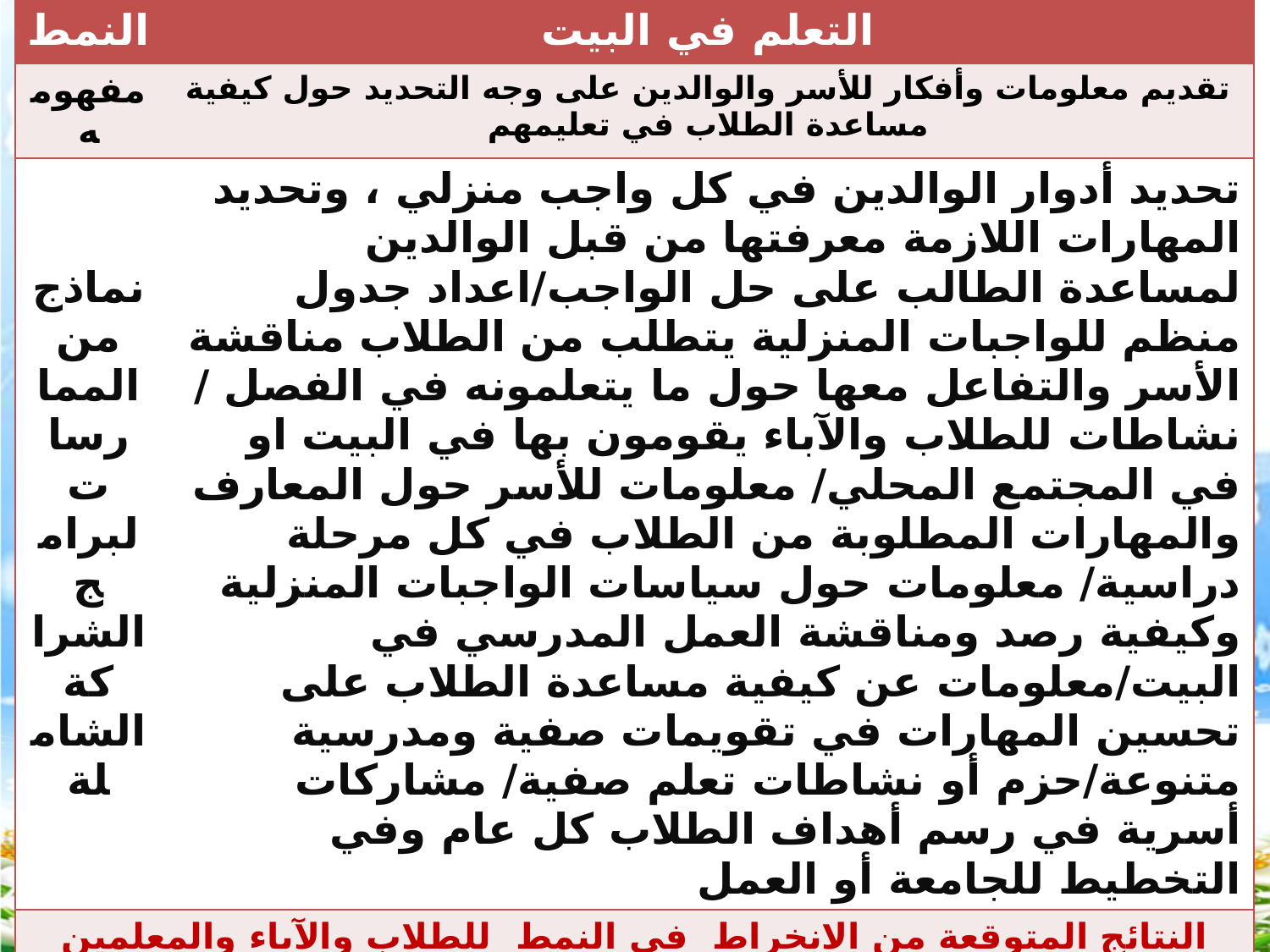

| النمط | التعلم في البيت |  |  |
| --- | --- | --- | --- |
| مفهومه | تقديم معلومات وأفكار للأسر والوالدين على وجه التحديد حول كيفية مساعدة الطلاب في تعليمهم |  |  |
| نماذج من الممارسات لبرامج الشراكة الشاملة | تحديد أدوار الوالدين في كل واجب منزلي ، وتحديد المهارات اللازمة معرفتها من قبل الوالدين لمساعدة الطالب على حل الواجب/اعداد جدول منظم للواجبات المنزلية يتطلب من الطلاب مناقشة الأسر والتفاعل معها حول ما يتعلمونه في الفصل / نشاطات للطلاب والآباء يقومون بها في البيت او في المجتمع المحلي/ معلومات للأسر حول المعارف والمهارات المطلوبة من الطلاب في كل مرحلة دراسية/ معلومات حول سياسات الواجبات المنزلية وكيفية رصد ومناقشة العمل المدرسي في البيت/معلومات عن كيفية مساعدة الطلاب على تحسين المهارات في تقويمات صفية ومدرسية متنوعة/حزم أو نشاطات تعلم صفية/ مشاركات أسرية في رسم أهداف الطلاب كل عام وفي التخطيط للجامعة أو العمل |  |  |
| النتائج المتوقعة من الانخراط في النمط للطلاب والآباء والمعلمين |  |  |  |
| الطلاب |  | الاباء | المعلمين |
| مكاسب في المهارات والقدرات ودرجات الاختبارات المرتبطة بالواجب المنزلي والعمل الصفي إتمام الواجبات المنزلية اتجاه ايجابي نحو العمل المدرسي النظر إلى الاباء بوصفهم أكثر شبهاً بالمعلمين وإلى المدرسة أنها أكثر شبهاً بالمدرسة |  | -المعرفة بكيفية دعم وتشجيع الطالب في البيت -مناقشات للمدرسة والعمل الصفي والواجب المنزلي فهم لبرامج التدريس كل عام ولما يتعلمه الطفل في كل مقرر تقدير لمهارات التعلم | -تصميم أفضل للواجبات المدرسية -احترام وقت الأسرة -مشاركة الأسر في دفع وتعزيز تعلم الطلاب |